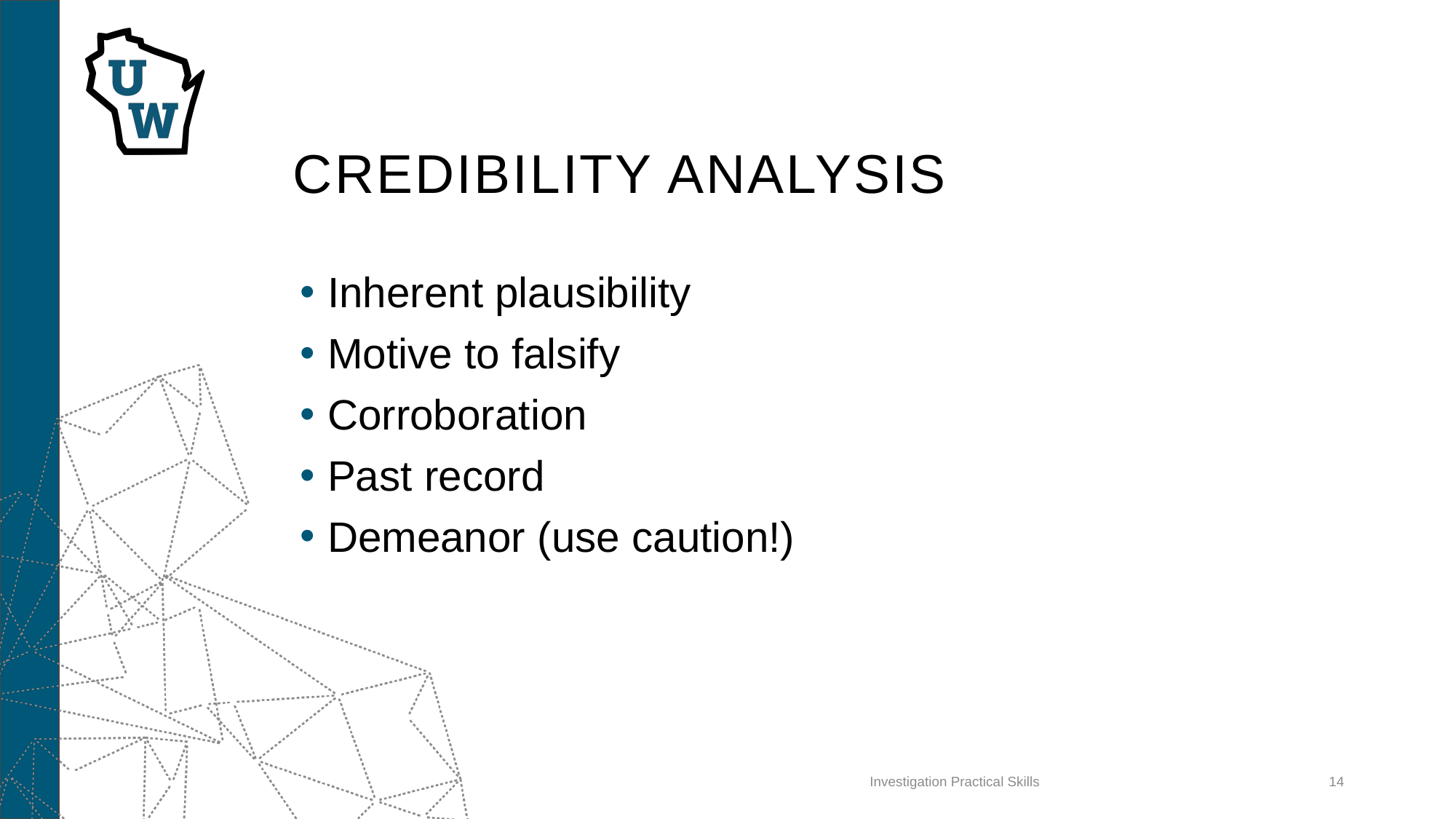

# Credibility analysis
Inherent plausibility
Motive to falsify
Corroboration
Past record
Demeanor (use caution!)
Investigation Practical Skills
14